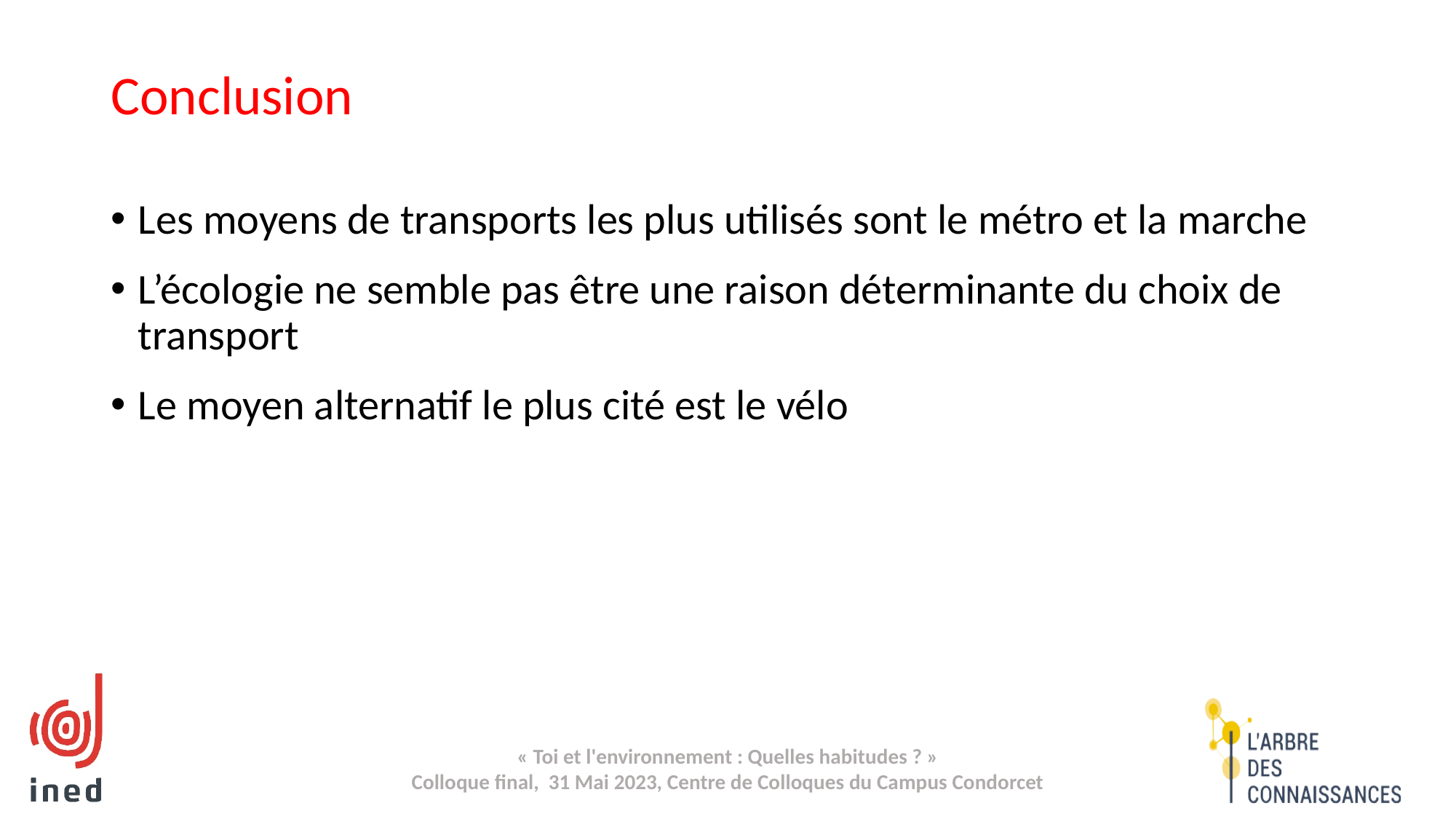

# Conclusion
Les moyens de transports les plus utilisés sont le métro et la marche
L’écologie ne semble pas être une raison déterminante du choix de transport
Le moyen alternatif le plus cité est le vélo